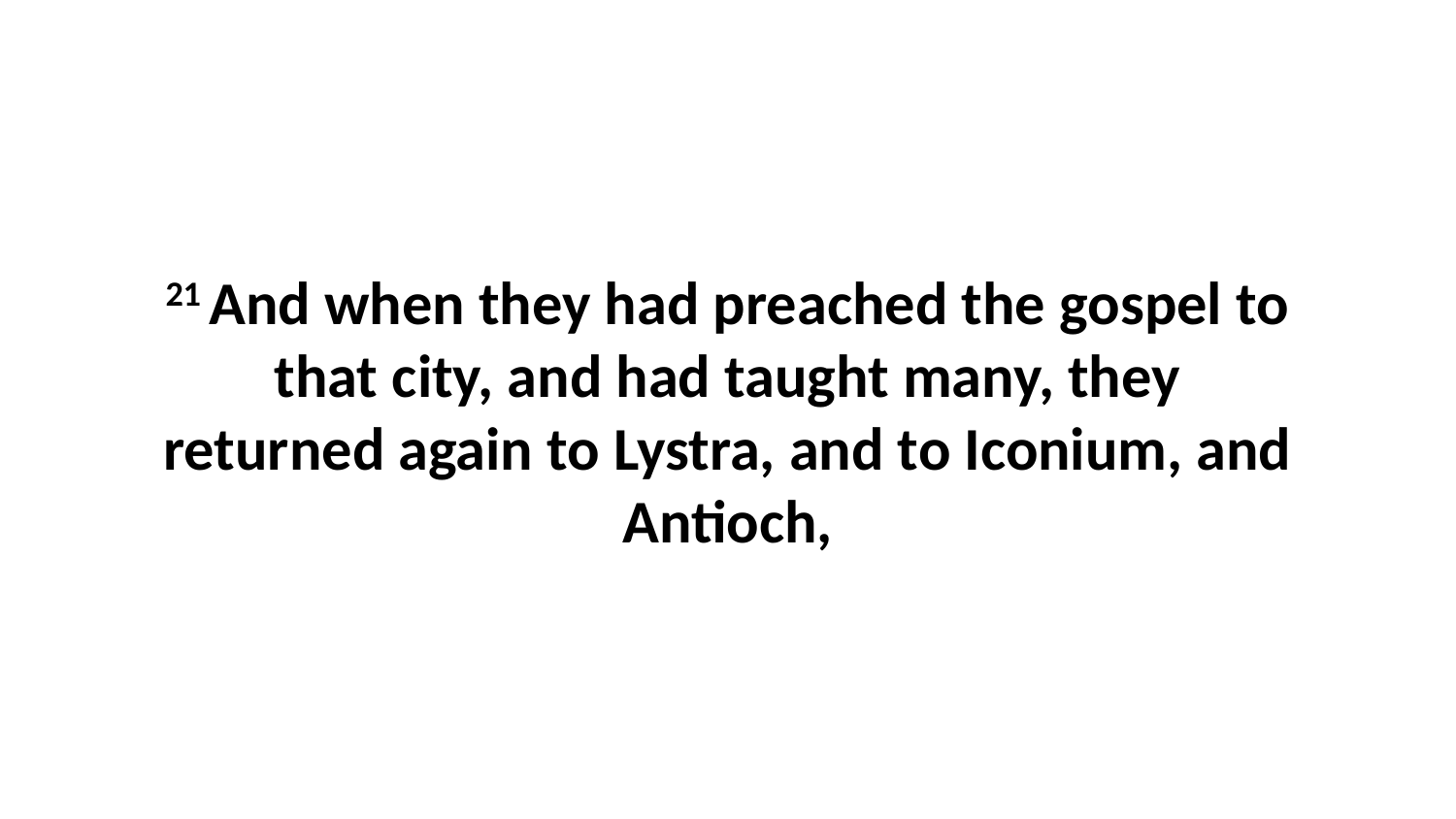

21 And when they had preached the gospel to that city, and had taught many, they returned again to Lystra, and to Iconium, and Antioch,